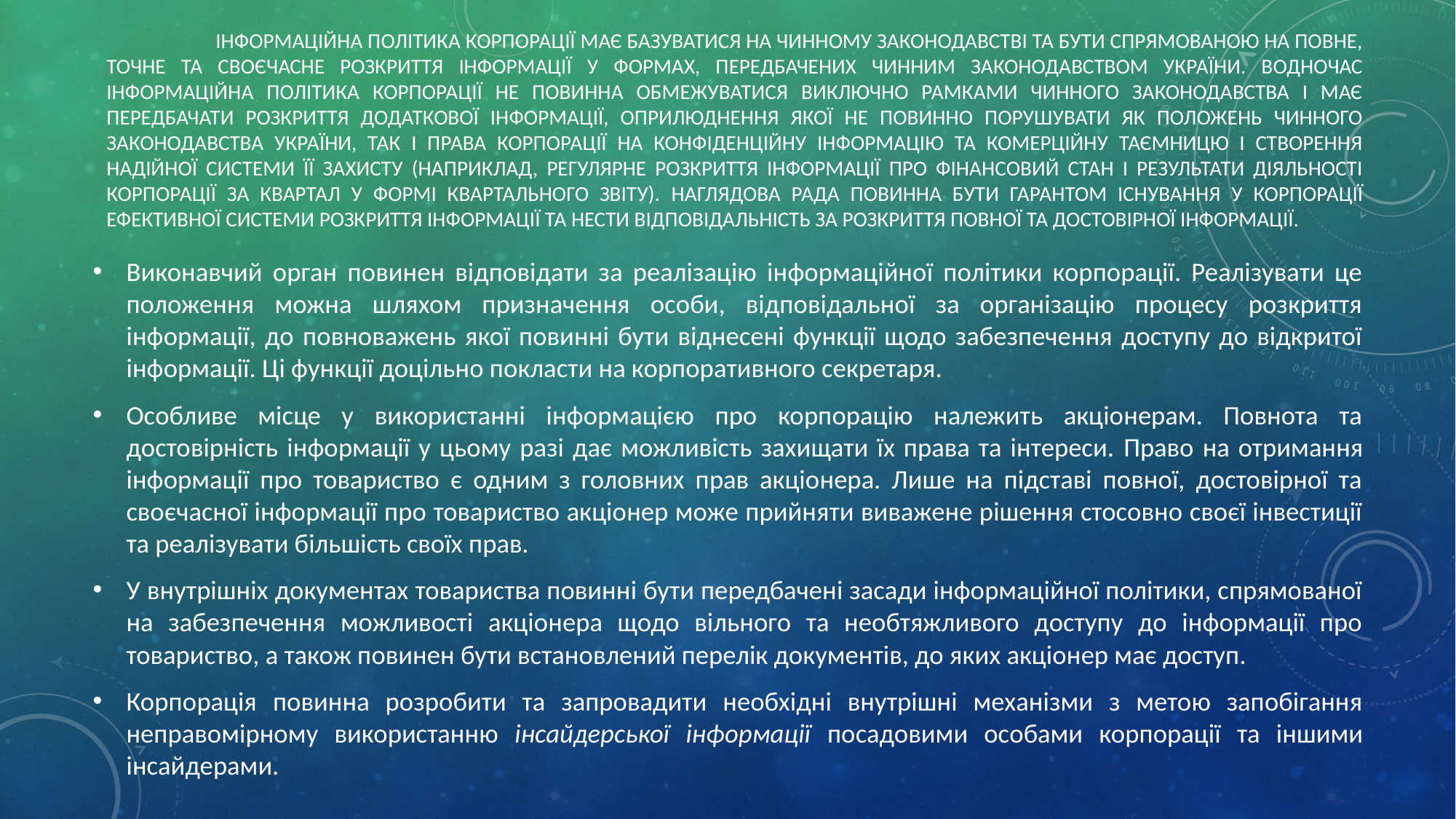

# Інформаційна політика корпорації має базуватися на чинному законодавстві та бути спрямованою на повне, точне та своєчасне розкриття інформації у формах, передбачених чинним законодавством України. Водночас інформаційна політика корпорації не повинна обмежуватися виключно рамками чинного законодавства і має передбачати розкриття додаткової інформації, оприлюднення якої не повинно порушувати як положень чинного законодавства України, так і права корпорації на конфіденційну інформацію та комерційну таємницю і створення надійної системи її захисту (наприклад, регулярне розкриття інформації про фінансовий стан і результати діяльності корпорації за квартал у формі квартального звіту). Наглядова рада повинна бути гарантом існування у корпорації ефективної системи розкриття інформації та нести відповідальність за розкриття повної та достовірної інформації.
Виконавчий орган повинен відповідати за реалізацію інформаційної політики корпорації. Реалізувати це положення можна шляхом призначення особи, відповідальної за організацію процесу розкриття інформації, до повноважень якої повинні бути віднесені функції щодо забезпечення доступу до відкритої інформації. Ці функції доцільно покласти на корпоративного секретаря.
Особливе місце у використанні інформацією про корпорацію належить акціонерам. Повнота та достовірність інформації у цьому разі дає можливість захищати їх права та інтереси. Право на отримання інформації про товариство є одним з головних прав акціонера. Лише на підставі повної, достовірної та своєчасної інформації про товариство акціонер може прийняти виважене рішення стосовно своєї інвестиції та реалізувати більшість своїх прав.
У внутрішніх документах товариства повинні бути передбачені засади інформаційної політики, спрямованої на забезпечення можливості акціонера щодо вільного та необтяжливого доступу до інформації про товариство, а також повинен бути встановлений перелік документів, до яких акціонер має доступ.
Корпорація повинна розробити та запровадити необхідні внутрішні механізми з метою запобігання неправомірному використанню інсайдерської інформації посадовими особами корпорації та іншими інсайдерами.